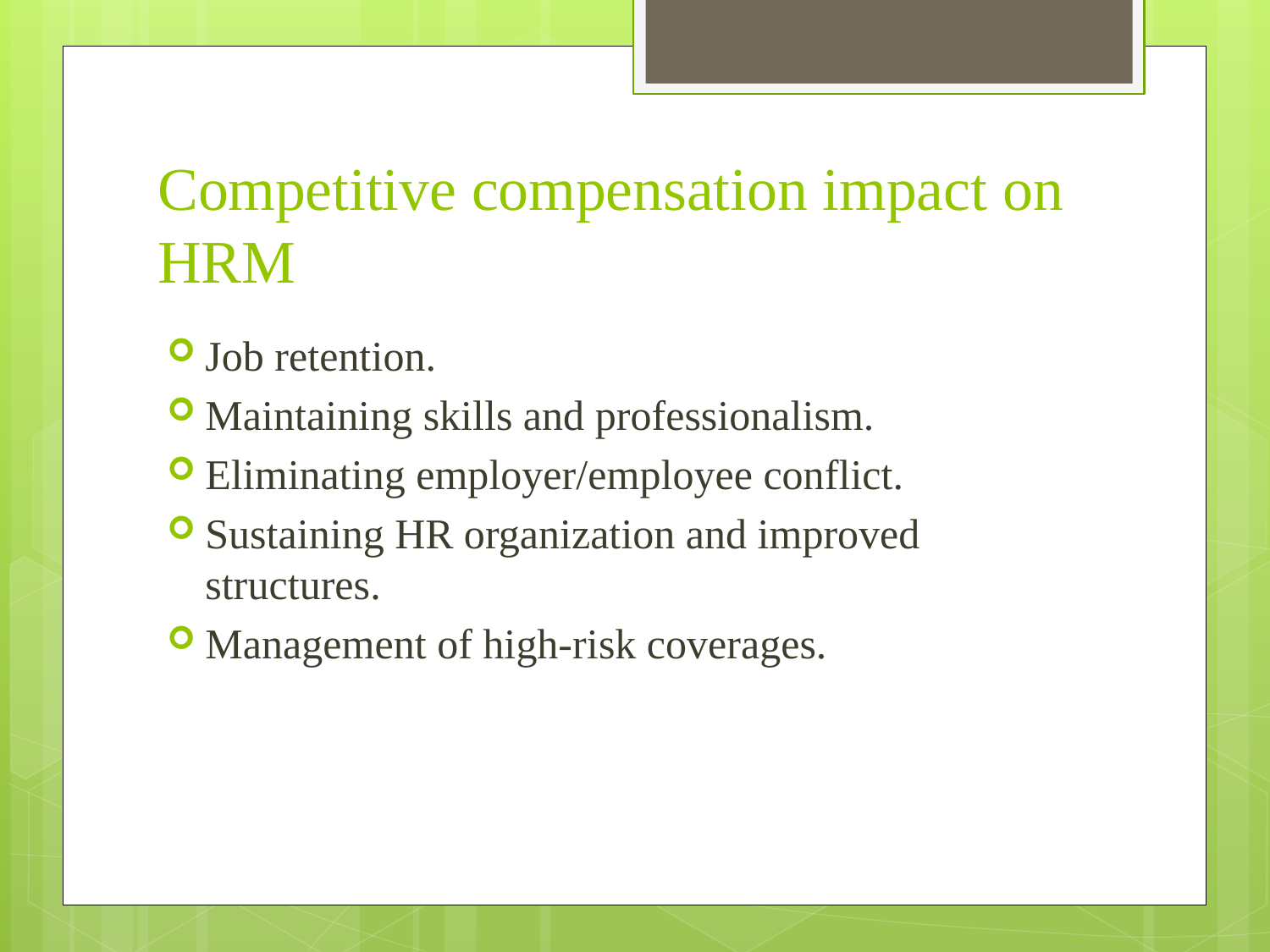

# Competitive compensation impact on HRM
Job retention.
Maintaining skills and professionalism.
Eliminating employer/employee conflict.
Sustaining HR organization and improved structures.
Management of high-risk coverages.